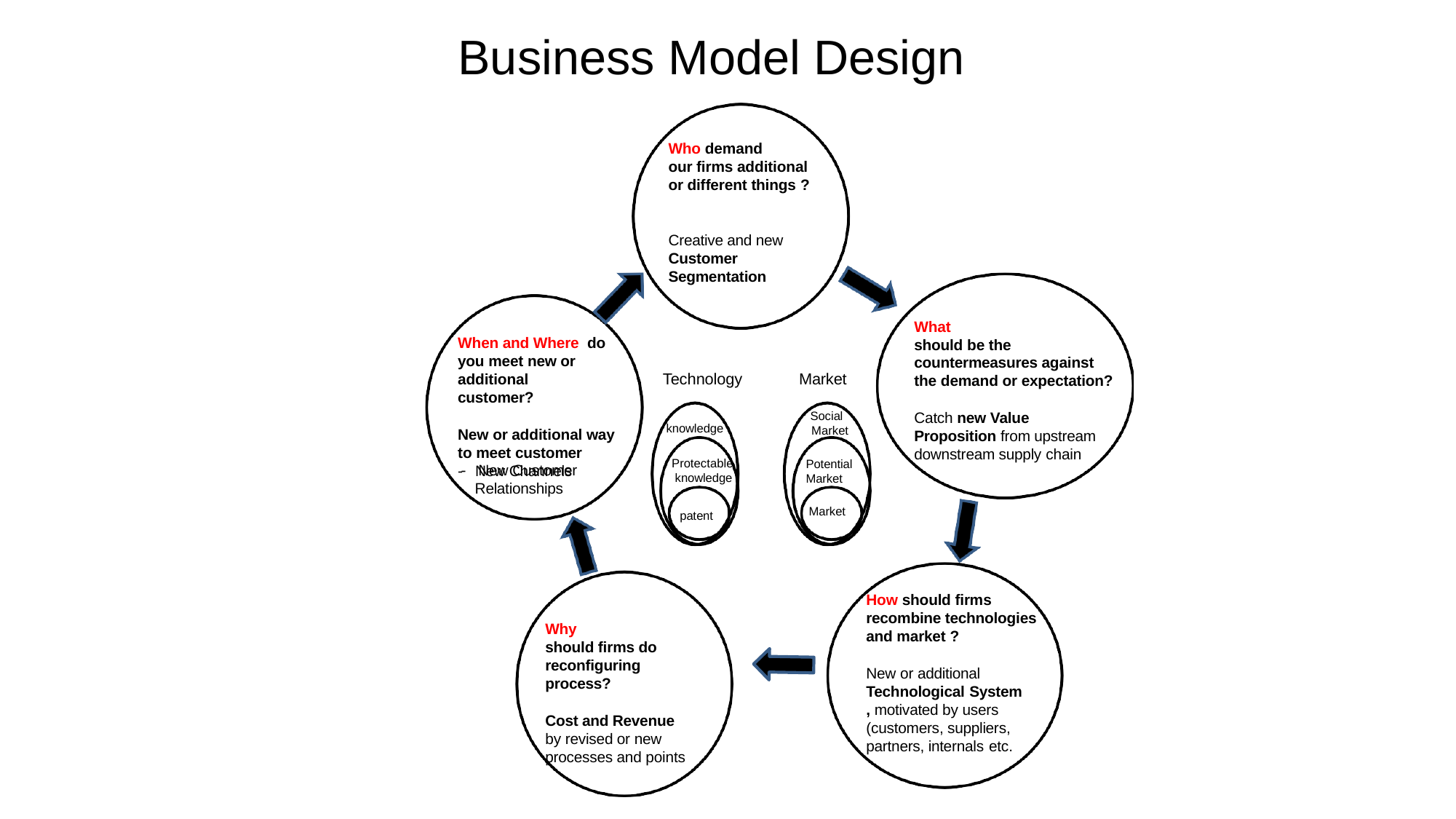

Business Model Design

Who demand
our firms additional
or different things ?

Creative and new  Customer  Segmentation
What
should be the  countermeasures against  the demand or expectation?

Catch new Value  Proposition from upstream  downstream supply chain
When and Where  do you meet new or
additional customer?

New or additional way  to meet customer
-   New Channels
Technology
Market

Social
Market
knowledge
Protectable  knowledge
Potential
Market
-   New Customer
Relationships
Market
patent
How should firms  recombine technologies  and market ?

New or additional
Technological System
, motivated by users  (customers, suppliers,  partners, internals etc.
Why
should firms do  reconfiguring process?

Cost and Revenue  by revised or new  processes and points